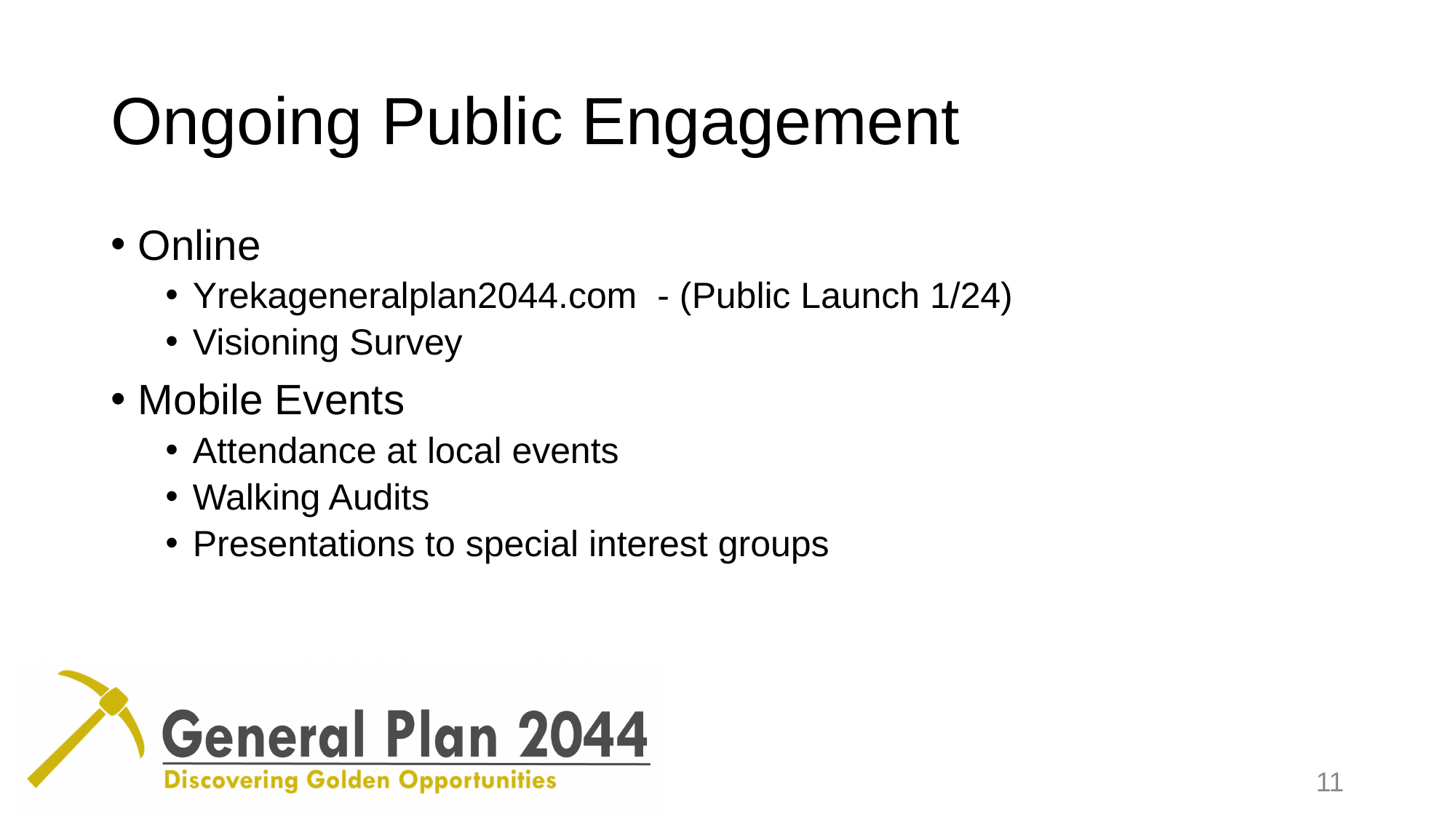

# Ongoing Public Engagement
Online
Yrekageneralplan2044.com  - (Public Launch 1/24)
Visioning Survey
Mobile Events
Attendance at local events
Walking Audits
Presentations to special interest groups

11